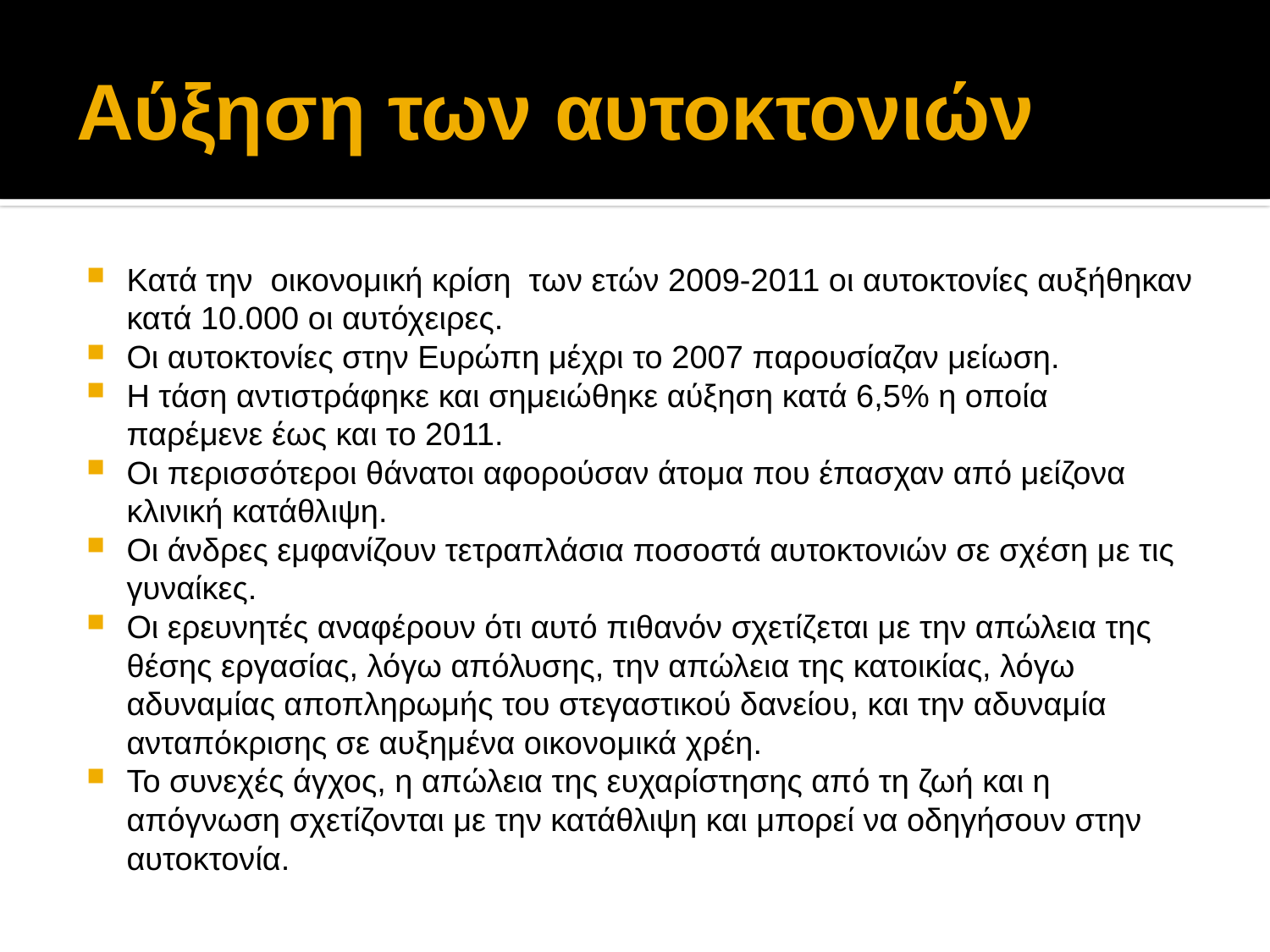

# Αύξηση των αυτοκτονιών
Κατά την  οικονομική κρίση  των ετών 2009-2011 οι αυτοκτονίες αυξήθηκαν κατά 10.000 οι αυτόχειρες.
Οι αυτοκτονίες στην Ευρώπη μέχρι το 2007 παρουσίαζαν μείωση.
Η τάση αντιστράφηκε και σημειώθηκε αύξηση κατά 6,5% η οποία παρέμενε έως και το 2011.
Οι περισσότεροι θάνατοι αφορούσαν άτομα που έπασχαν από μείζονα κλινική κατάθλιψη.
Οι άνδρες εμφανίζουν τετραπλάσια ποσοστά αυτοκτονιών σε σχέση με τις γυναίκες.
Οι ερευνητές αναφέρουν ότι αυτό πιθανόν σχετίζεται με την απώλεια της θέσης εργασίας, λόγω απόλυσης, την απώλεια της κατοικίας, λόγω αδυναμίας αποπληρωμής του στεγαστικού δανείου, και την αδυναμία ανταπόκρισης σε αυξημένα οικονομικά χρέη.
Το συνεχές άγχος, η απώλεια της ευχαρίστησης από τη ζωή και η απόγνωση σχετίζονται με την κατάθλιψη και μπορεί να οδηγήσουν στην αυτοκτονία.